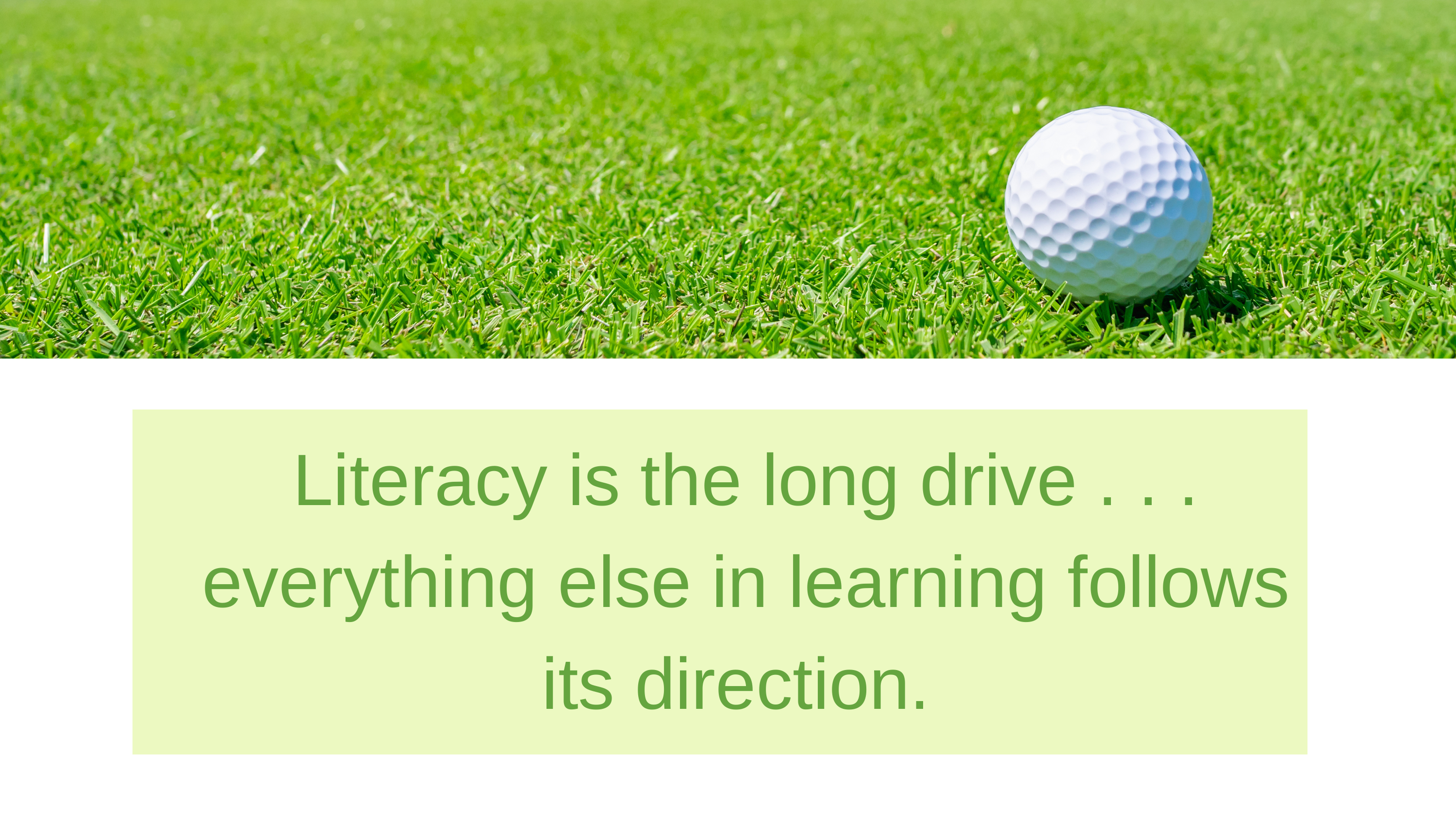

Literacy is the long drive . . .
everything else in learning follows its direction.